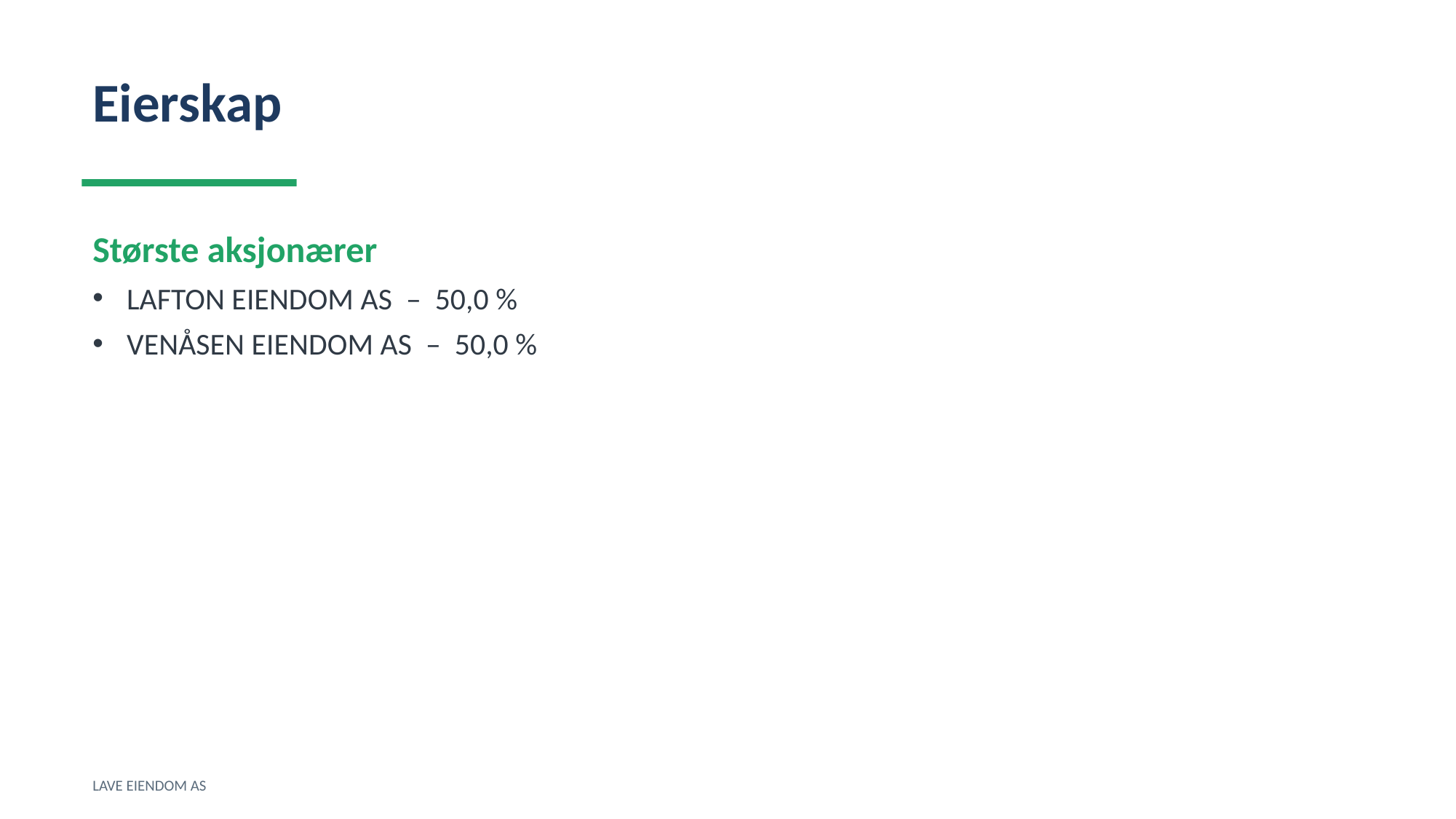

Eierskap

Største aksjonærer
LAFTON EIENDOM AS  –  50,0 %
VENÅSEN EIENDOM AS  –  50,0 %
LAVE EIENDOM AS